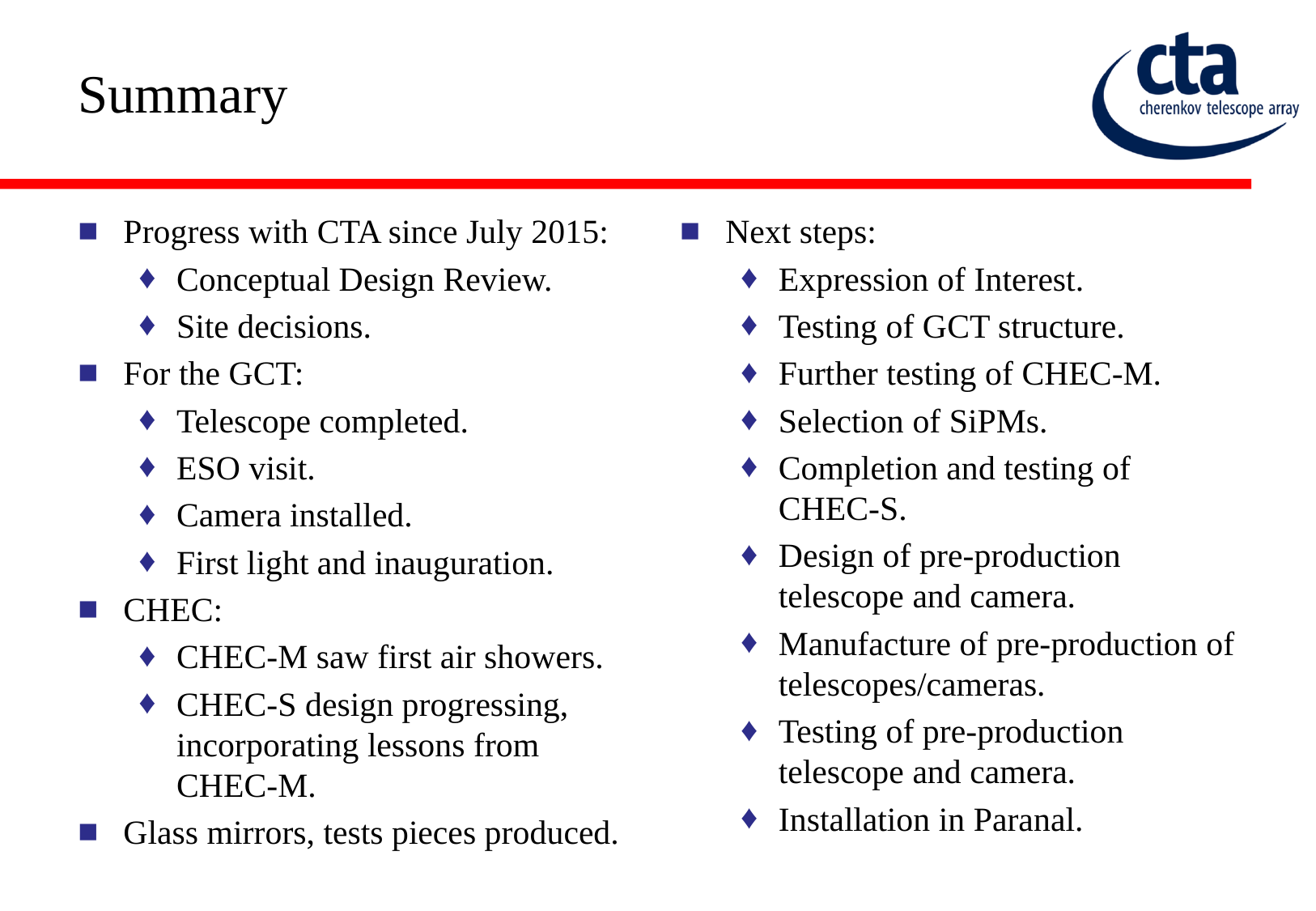

# Summary
Progress with CTA since July 2015:
Conceptual Design Review.
Site decisions.
For the GCT:
Telescope completed.
ESO visit.
Camera installed.
First light and inauguration.
CHEC:
CHEC-M saw first air showers.
CHEC-S design progressing, incorporating lessons from CHEC-M.
Glass mirrors, tests pieces produced.

Next steps:
Expression of Interest.
Testing of GCT structure.
Further testing of CHEC-M.
Selection of SiPMs.
Completion and testing of CHEC-S.
Design of pre-production telescope and camera.
Manufacture of pre-production of telescopes/cameras.
Testing of pre-production telescope and camera.
Installation in Paranal.